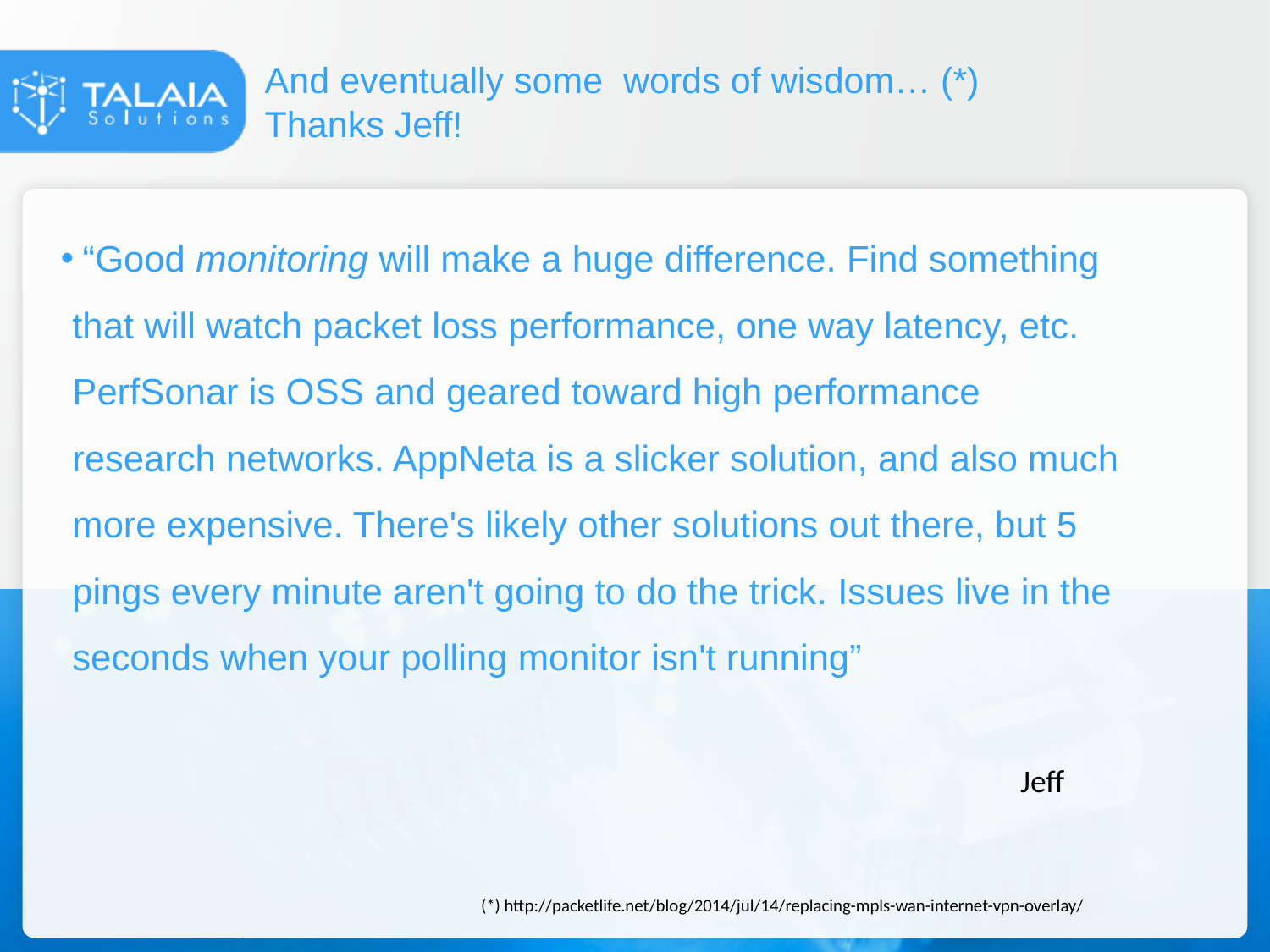

# And eventually some  words of wisdom… (*) Thanks Jeff!
 “Good monitoring will make a huge difference. Find something that will watch packet loss performance, one way latency, etc. PerfSonar is OSS and geared toward high performance research networks. AppNeta is a slicker solution, and also much more expensive. There's likely other solutions out there, but 5 pings every minute aren't going to do the trick. Issues live in the seconds when your polling monitor isn't running”
Jeff
(*) http://packetlife.net/blog/2014/jul/14/replacing-mpls-wan-internet-vpn-overlay/